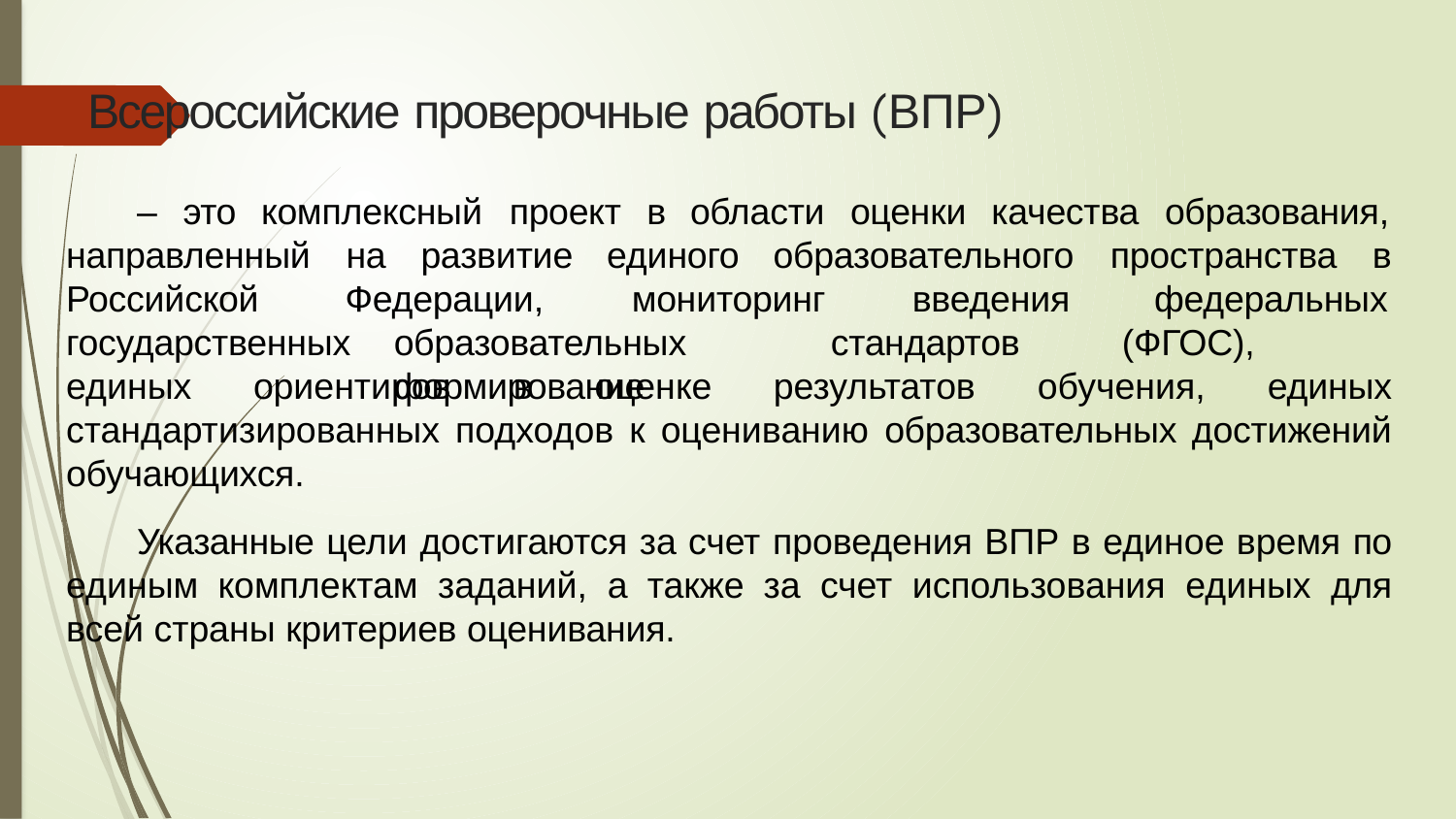

# Всероссийские проверочные работы (ВПР)
–	это	комплексный	проект	в	области	оценки	качества	образования,
направленный
Российской
на	развитие	единого	образовательного	пространства	в
Федерации,	мониторинг	введения
федеральных образовательных	стандартов	(ФГОС),	формирование
государственных
единых   ориентиров   в   оценке   результатов   обучения,   единых стандартизированных подходов к оцениванию образовательных достижений обучающихся.
Указанные цели достигаются за счет проведения ВПР в единое время по единым комплектам заданий, а также за счет использования единых для всей страны критериев оценивания.